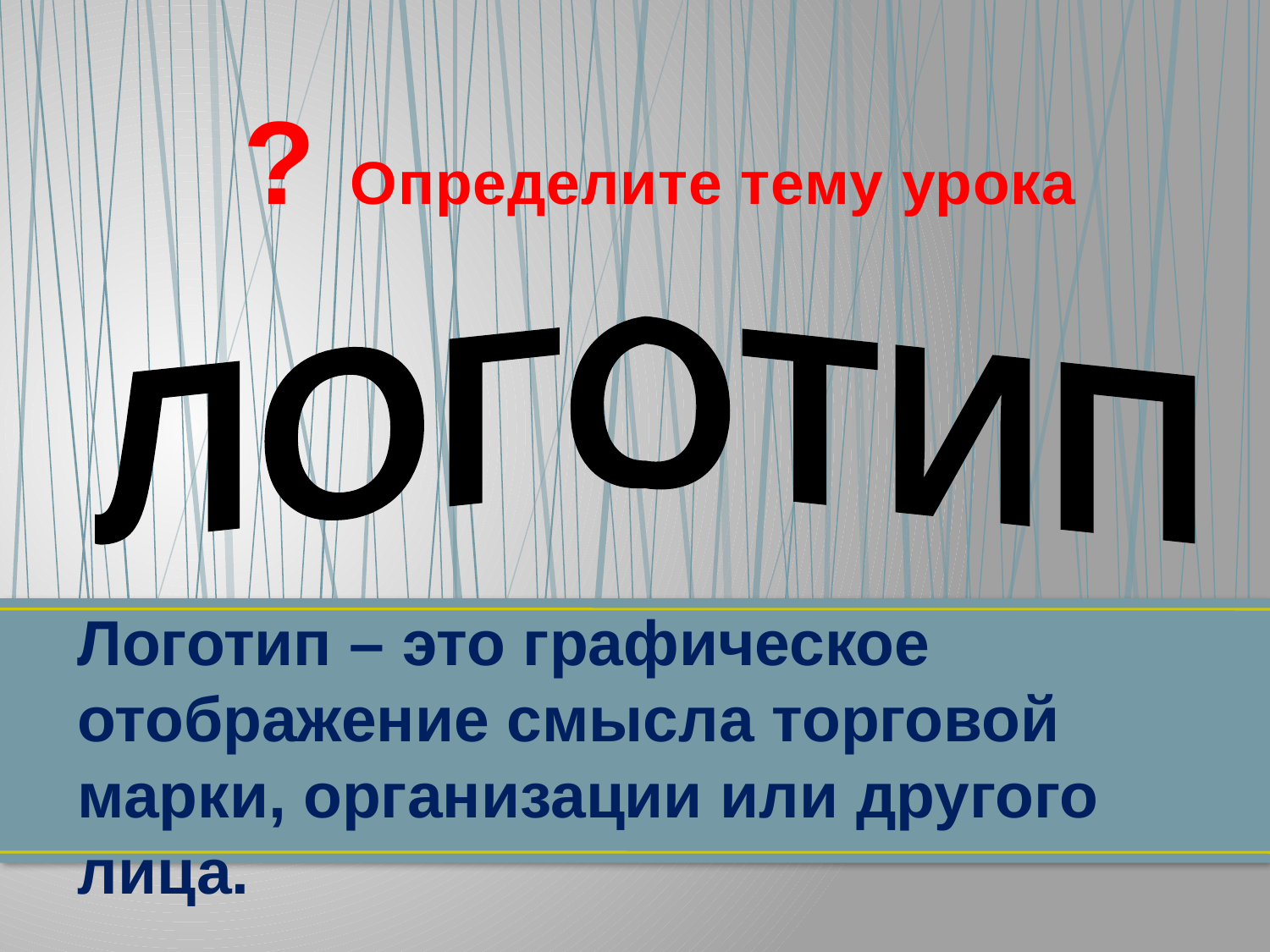

# ? Определите тему урока
ЛОГОТИП
Логотип – это графическое отображение смысла торговой марки, организации или другого лица.